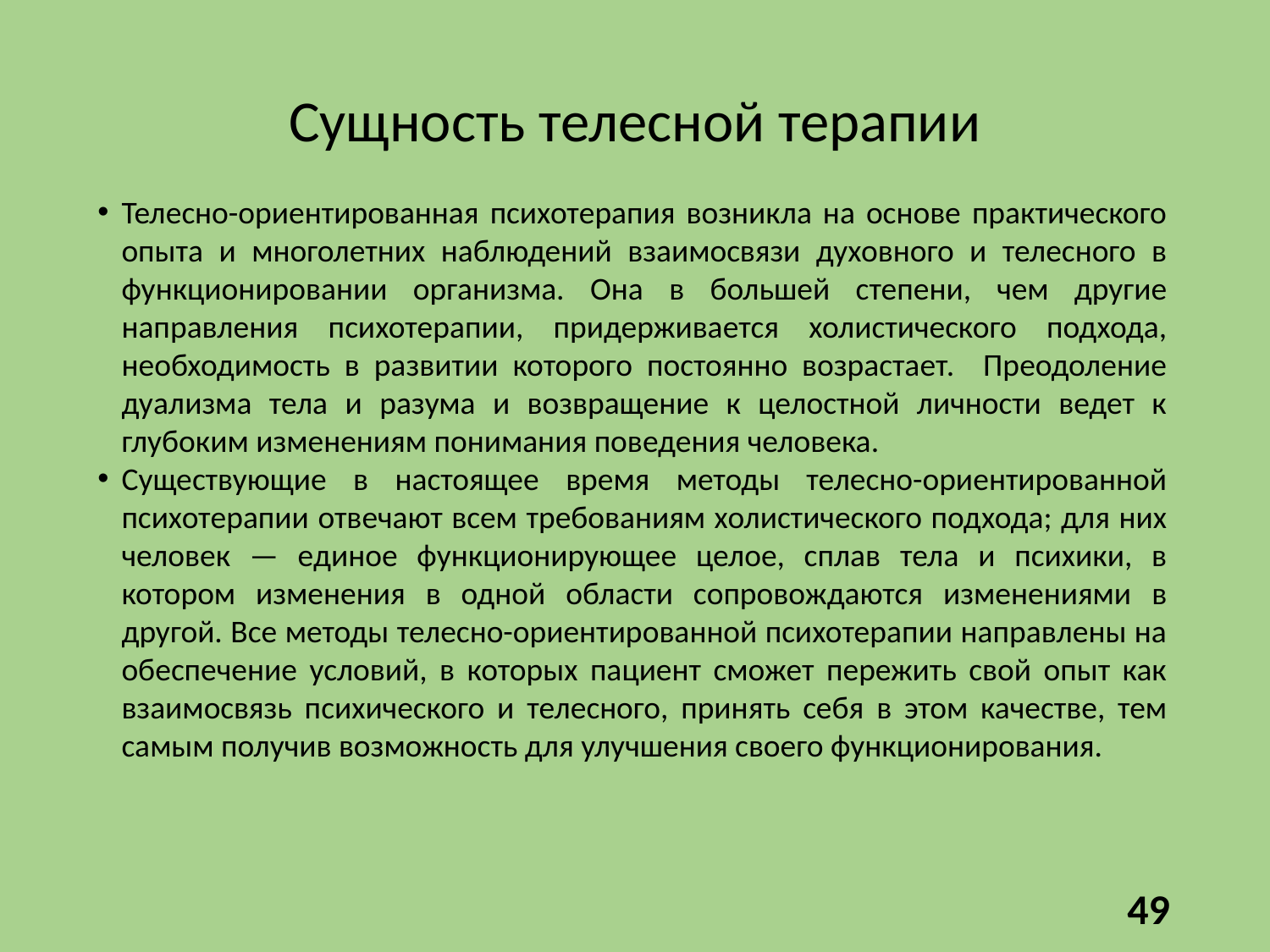

# Сущность телесной терапии
Телесно-ориентированная психотерапия возникла на основе практического опыта и многолетних наблюдений взаимосвязи духовного и телесного в функционировании организма. Она в большей степени, чем другие направления психотерапии, придерживается холистического подхода, необходимость в развитии которого постоянно возрастает.  Преодоление дуализма тела и разума и возвращение к целостной личности ведет к глубоким изменениям понимания поведения человека.
Существующие в настоящее время методы телесно-ориентированной психотерапии отвечают всем требованиям холистического подхода; для них человек — единое функционирующее целое, сплав тела и психики, в котором изменения в одной области сопровождаются изменениями в другой. Все методы телесно-ориентированной психотерапии направлены на обеспечение условий, в которых пациент сможет пережить свой опыт как взаимосвязь психического и телесного, принять себя в этом качестве, тем самым получив возможность для улучшения своего функционирования.
49